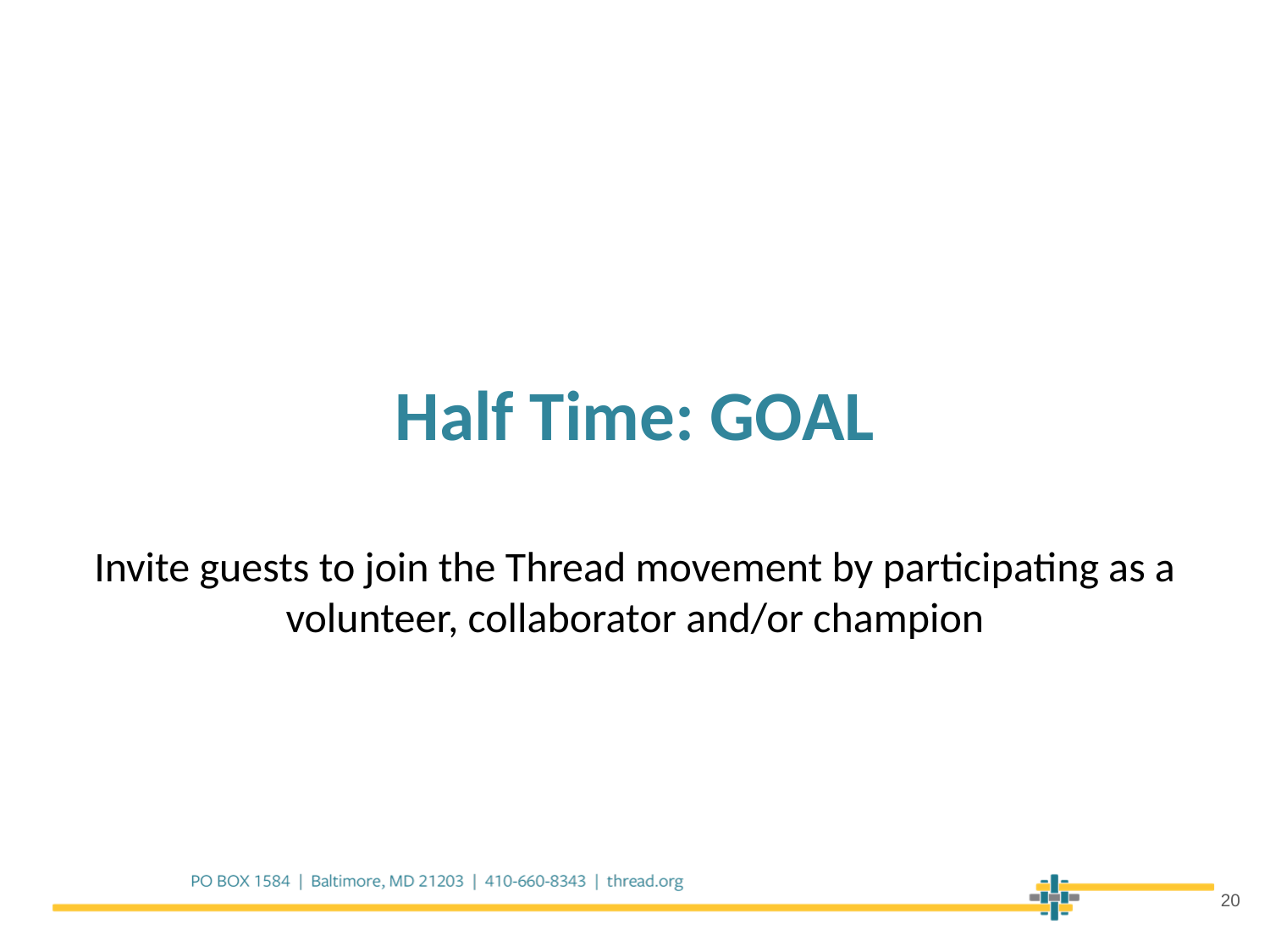

Half Time: GOAL

Invite guests to join the Thread movement by participating as a volunteer, collaborator and/or champion
20